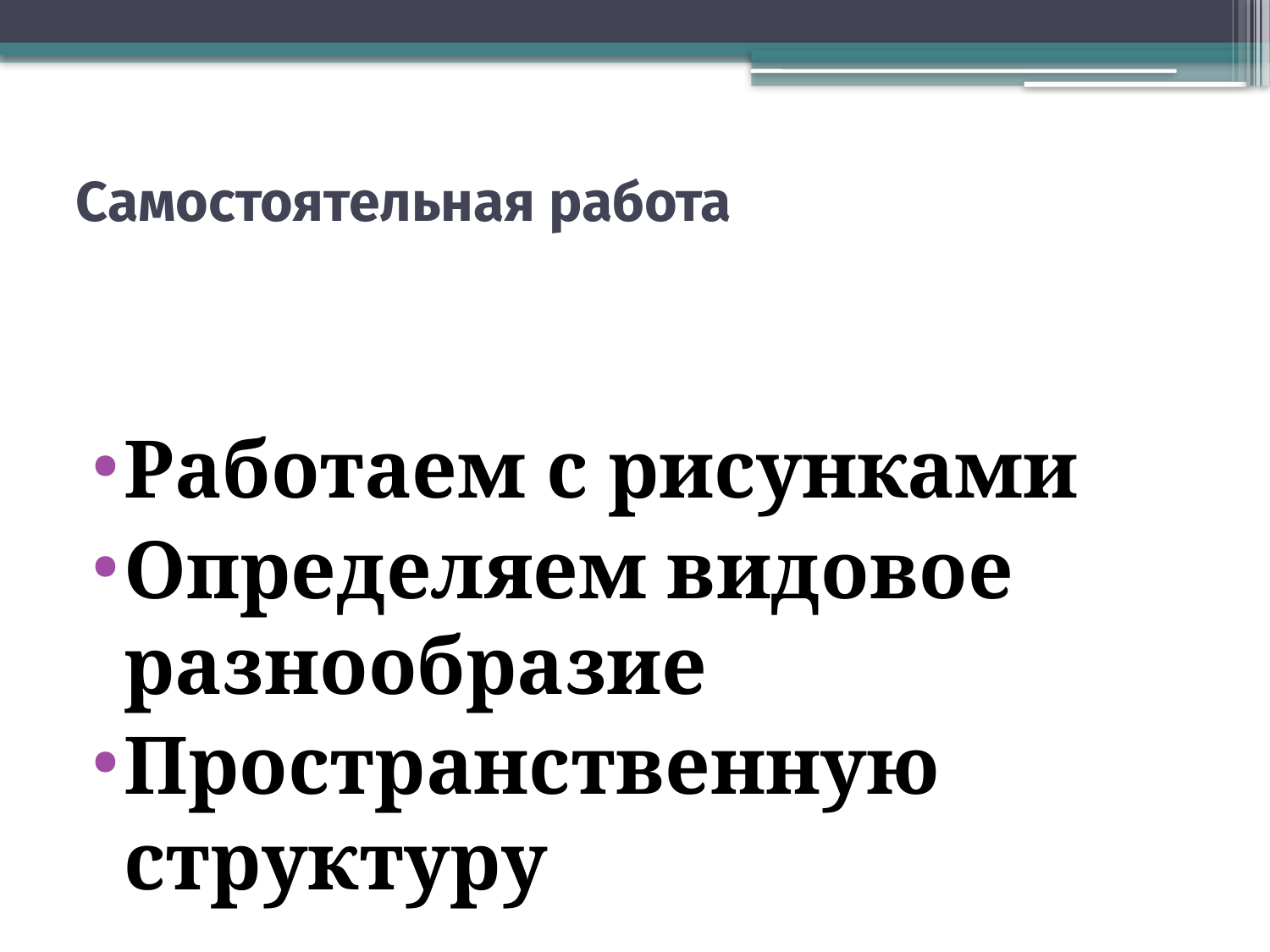

# Самостоятельная работа

Работаем с рисунками
Определяем видовое разнообразие
Пространственную структуру